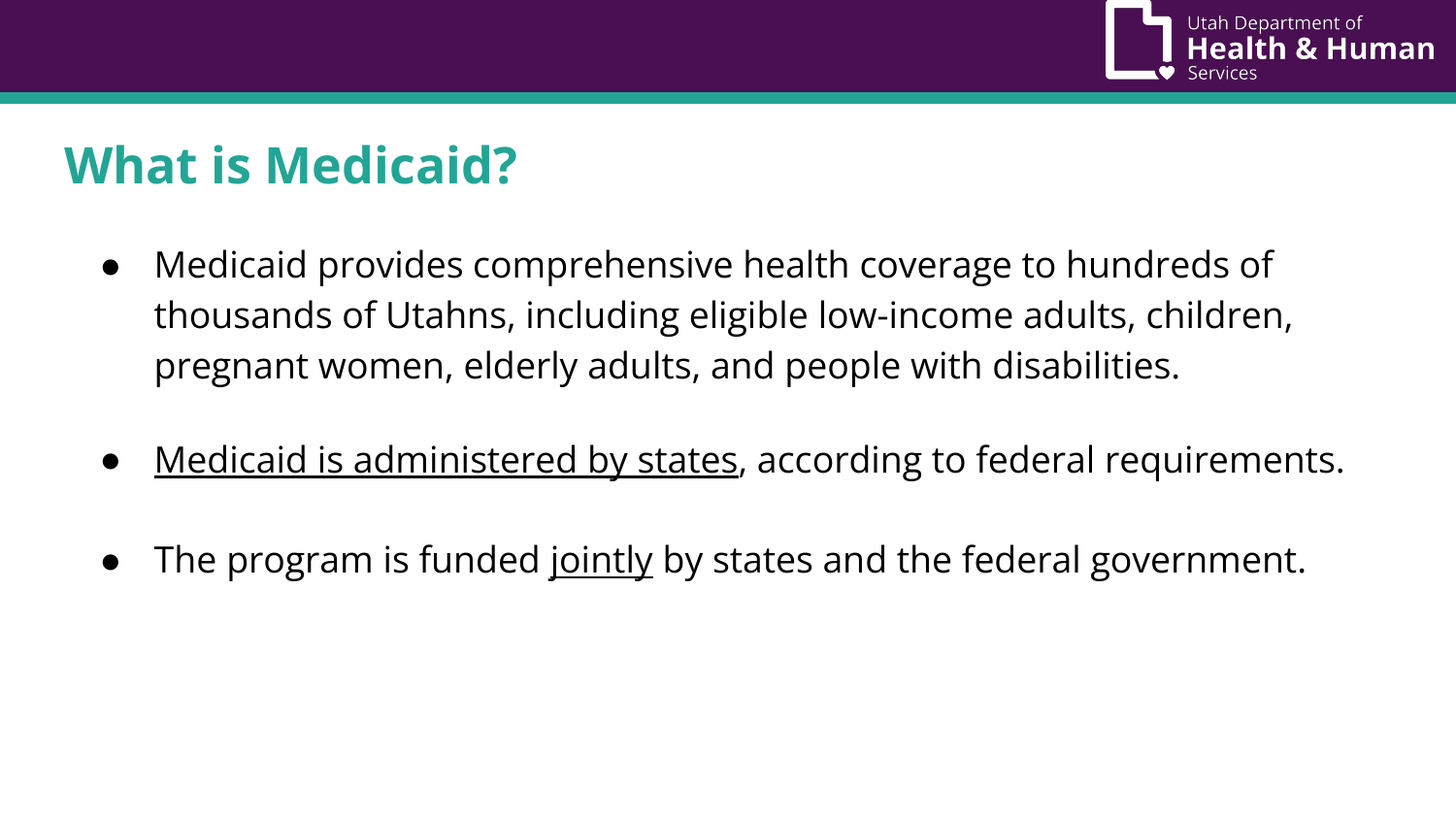

# What is Medicaid?
Medicaid provides comprehensive health coverage to hundreds of thousands of Utahns, including eligible low-income adults, children, pregnant women, elderly adults, and people with disabilities.
Medicaid is administered by states, according to federal requirements.
The program is funded jointly by states and the federal government.